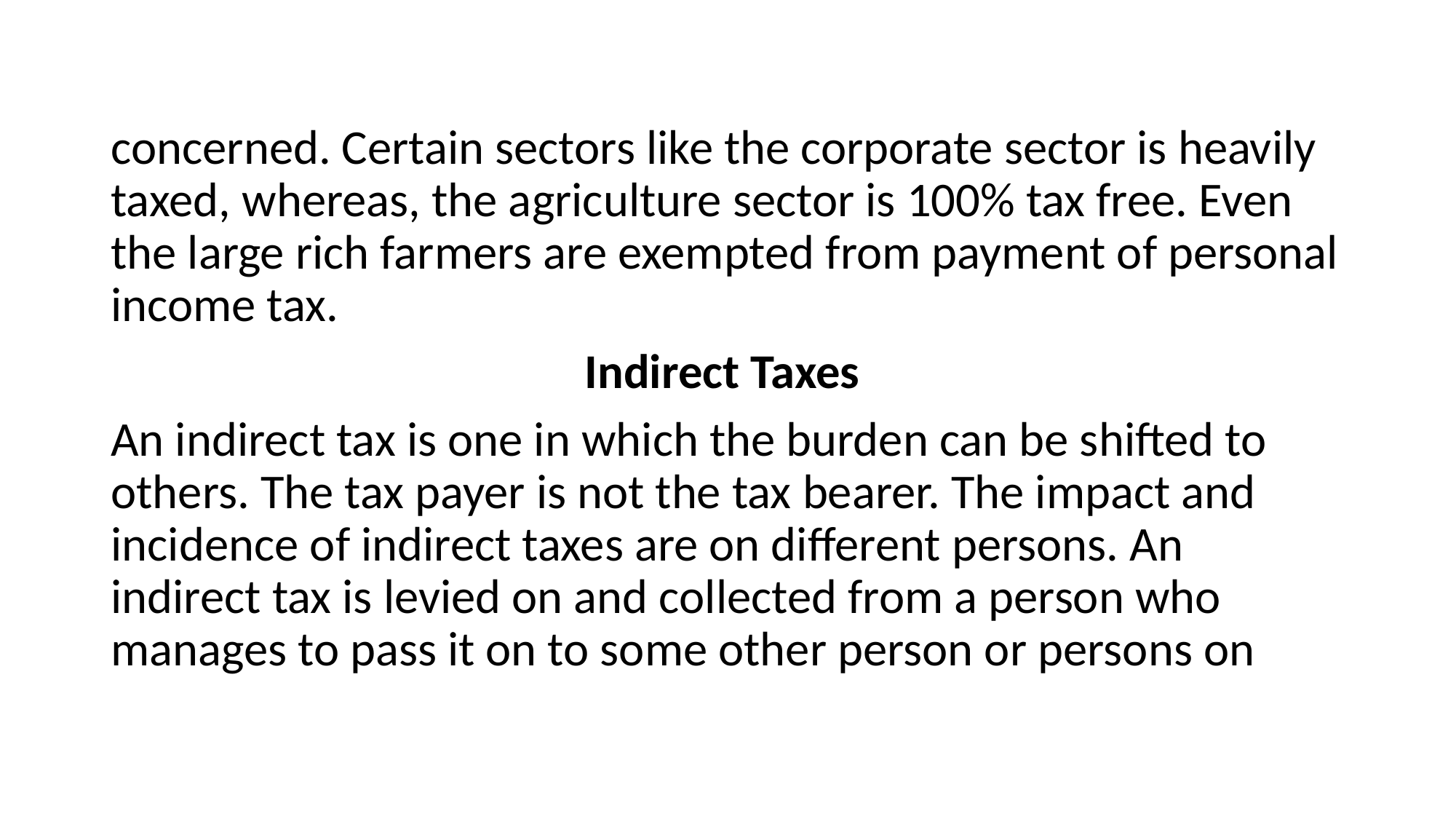

#
concerned. Certain sectors like the corporate sector is heavily taxed, whereas, the agriculture sector is 100% tax free. Even the large rich farmers are exempted from payment of personal income tax.
Indirect Taxes
An indirect tax is one in which the burden can be shifted to others. The tax payer is not the tax bearer. The impact and incidence of indirect taxes are on different persons. An indirect tax is levied on and collected from a person who manages to pass it on to some other person or persons on